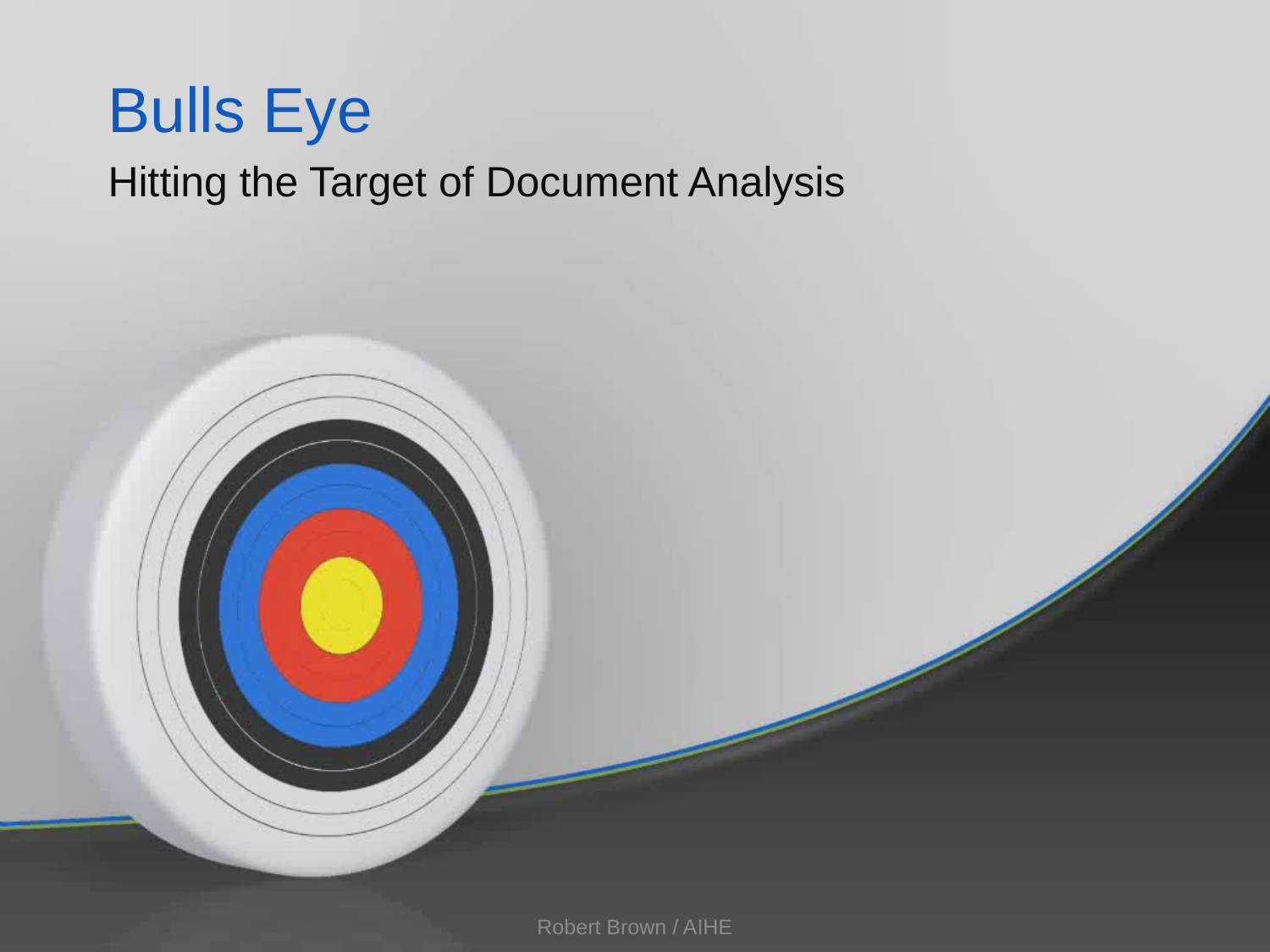

# Bulls Eye
Hitting the Target of Document Analysis
Robert Brown / AIHE